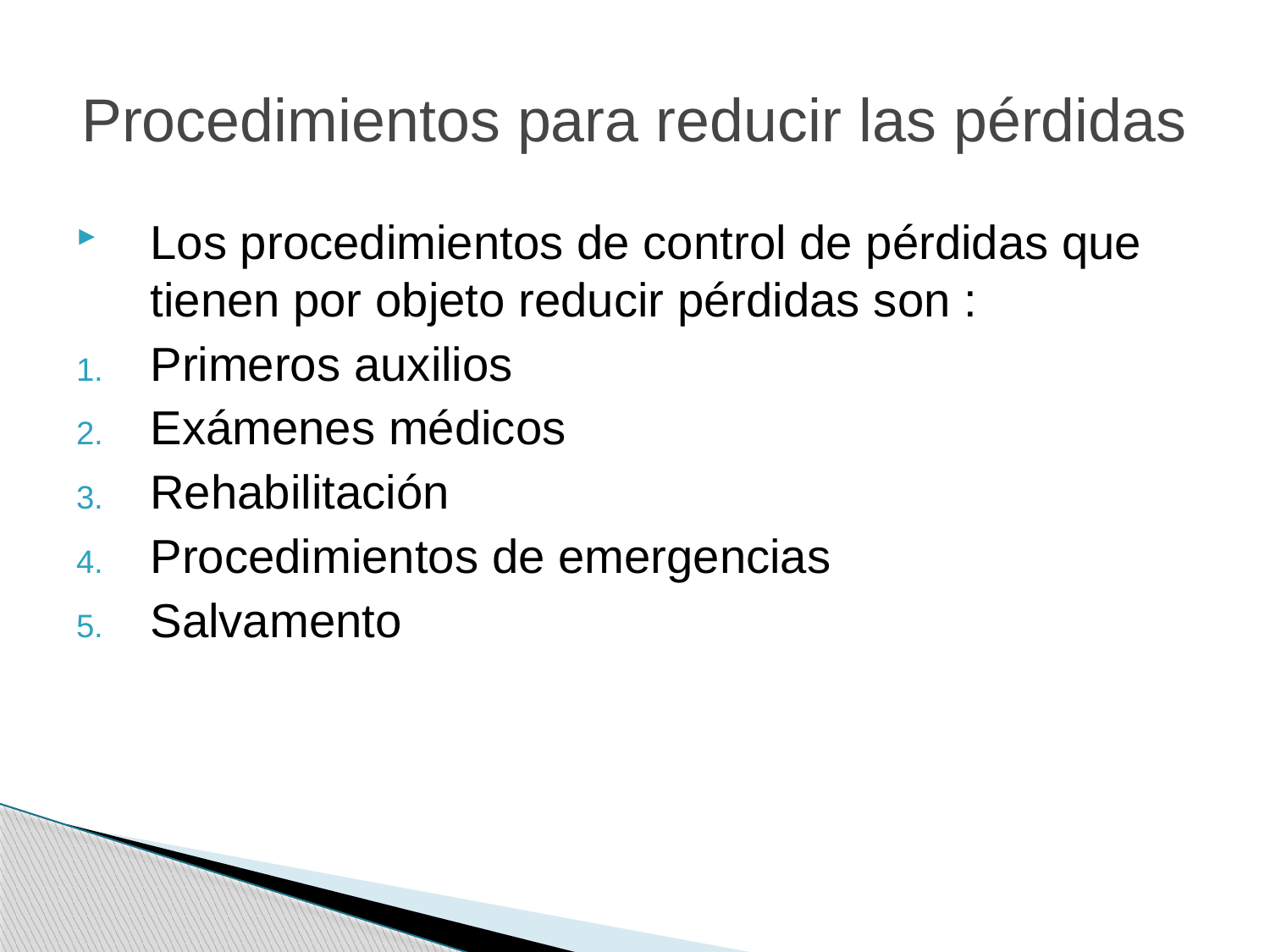

# Procedimientos para reducir las pérdidas
Los procedimientos de control de pérdidas que tienen por objeto reducir pérdidas son :
Primeros auxilios
Exámenes médicos
Rehabilitación
Procedimientos de emergencias
Salvamento